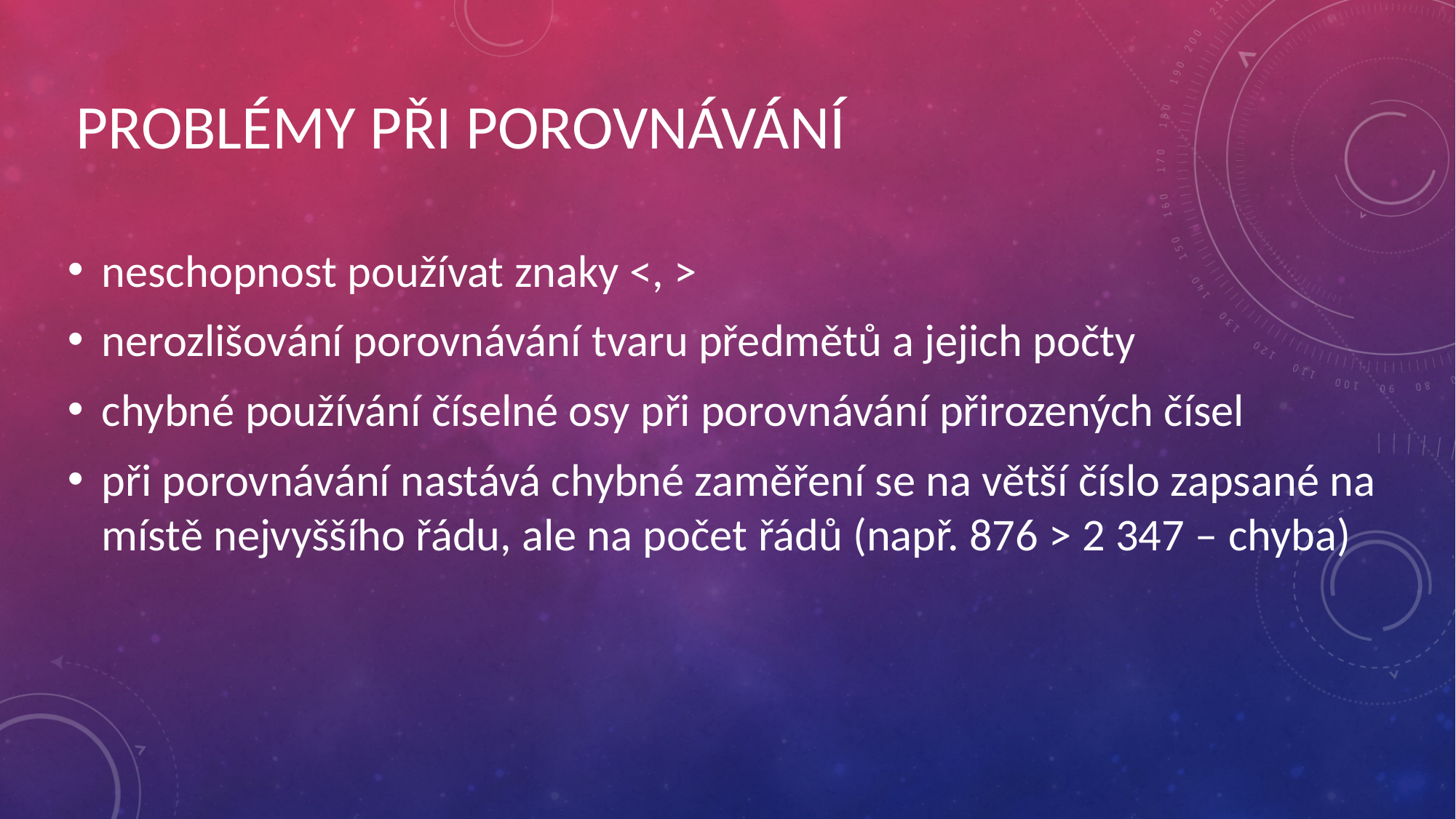

# Problémy při porovnávání
neschopnost používat znaky <, >
nerozlišování porovnávání tvaru předmětů a jejich počty
chybné používání číselné osy při porovnávání přirozených čísel
při porovnávání nastává chybné zaměření se na větší číslo zapsané na místě nejvyššího řádu, ale na počet řádů (např. 876 > 2 347 – chyba)